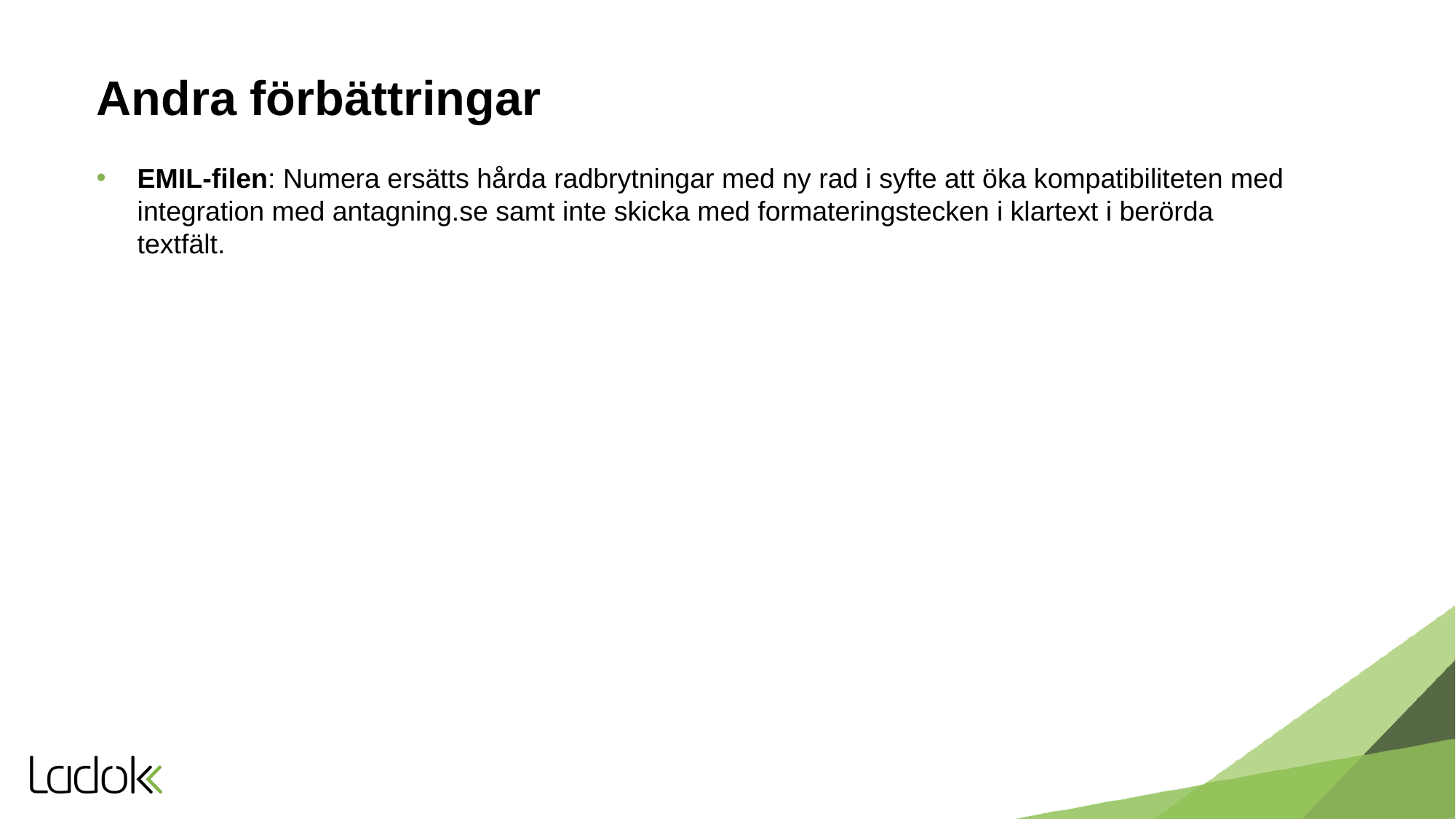

# Andra förbättringar
EMIL-filen: Numera ersätts hårda radbrytningar med ny rad i syfte att öka kompatibiliteten med integration med antagning.se samt inte skicka med formateringstecken i klartext i berörda textfält.